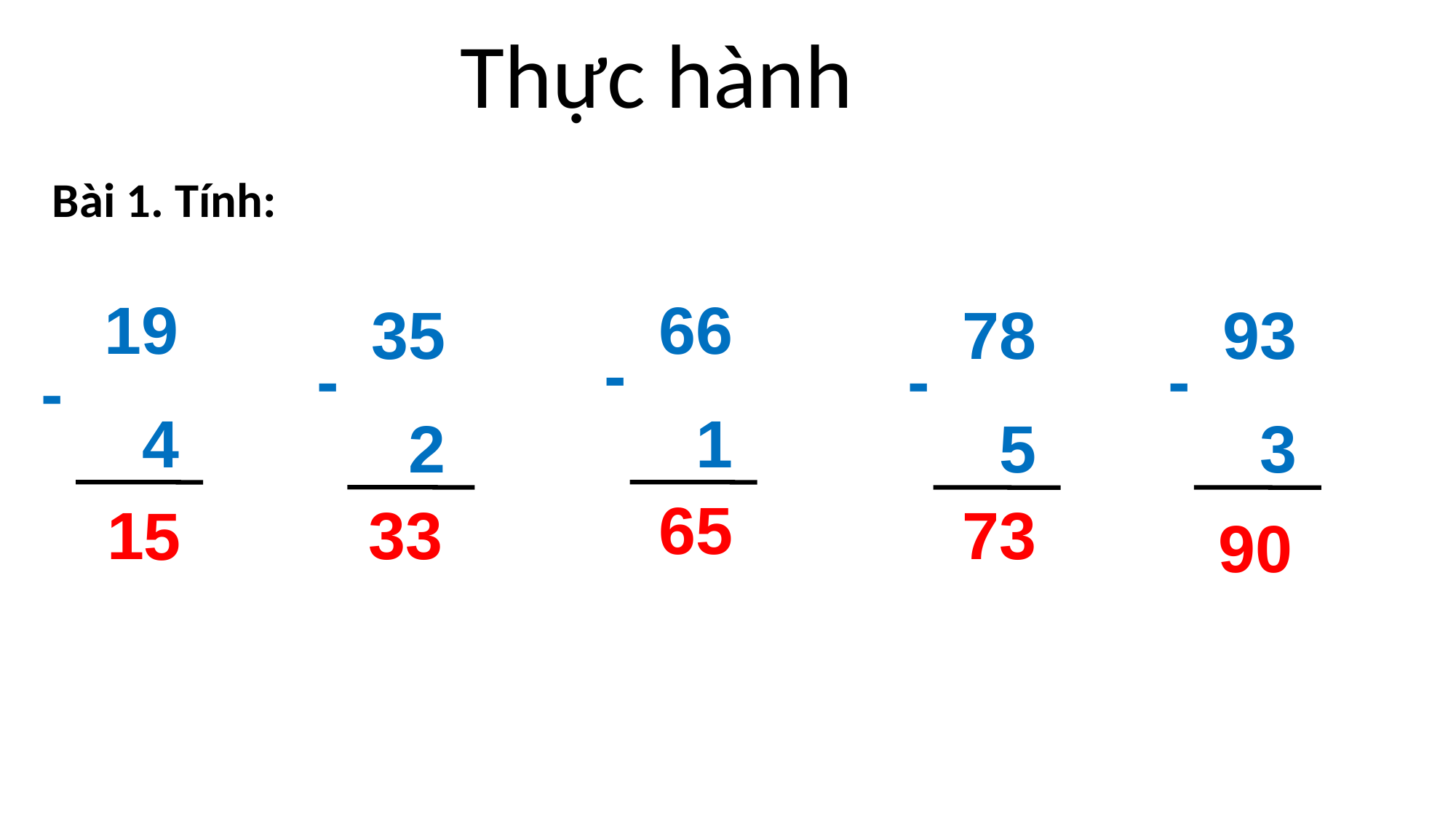

Thực hành
Bài 1. Tính:
66
  1
19
  4
78
  5
93
  3
35
  2
-
-
-
-
-
65
73
1
33
5
90